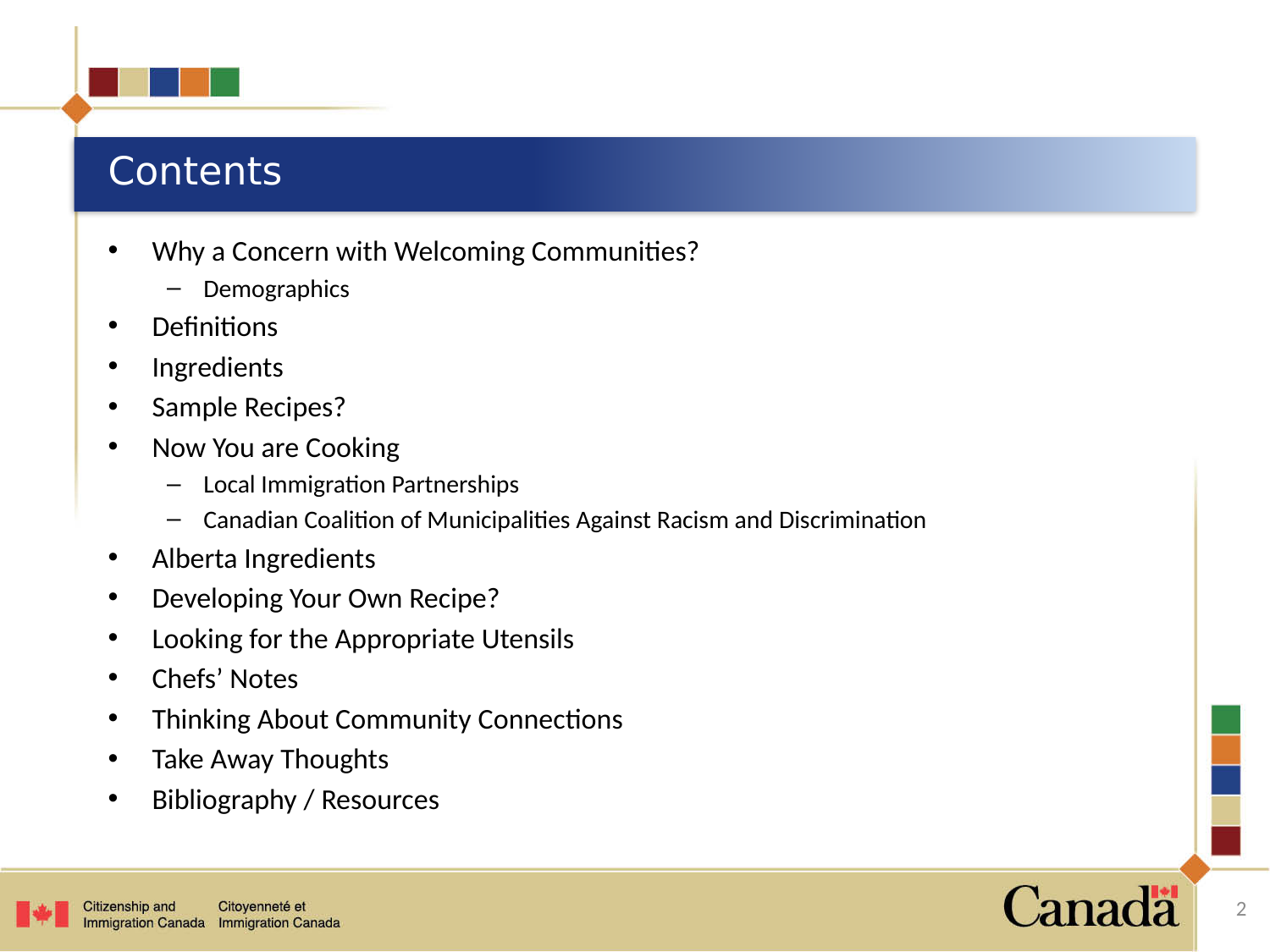

# Contents
Why a Concern with Welcoming Communities?
Demographics
Definitions
Ingredients
Sample Recipes?
Now You are Cooking
Local Immigration Partnerships
Canadian Coalition of Municipalities Against Racism and Discrimination
Alberta Ingredients
Developing Your Own Recipe?
Looking for the Appropriate Utensils
Chefs’ Notes
Thinking About Community Connections
Take Away Thoughts
Bibliography / Resources
2